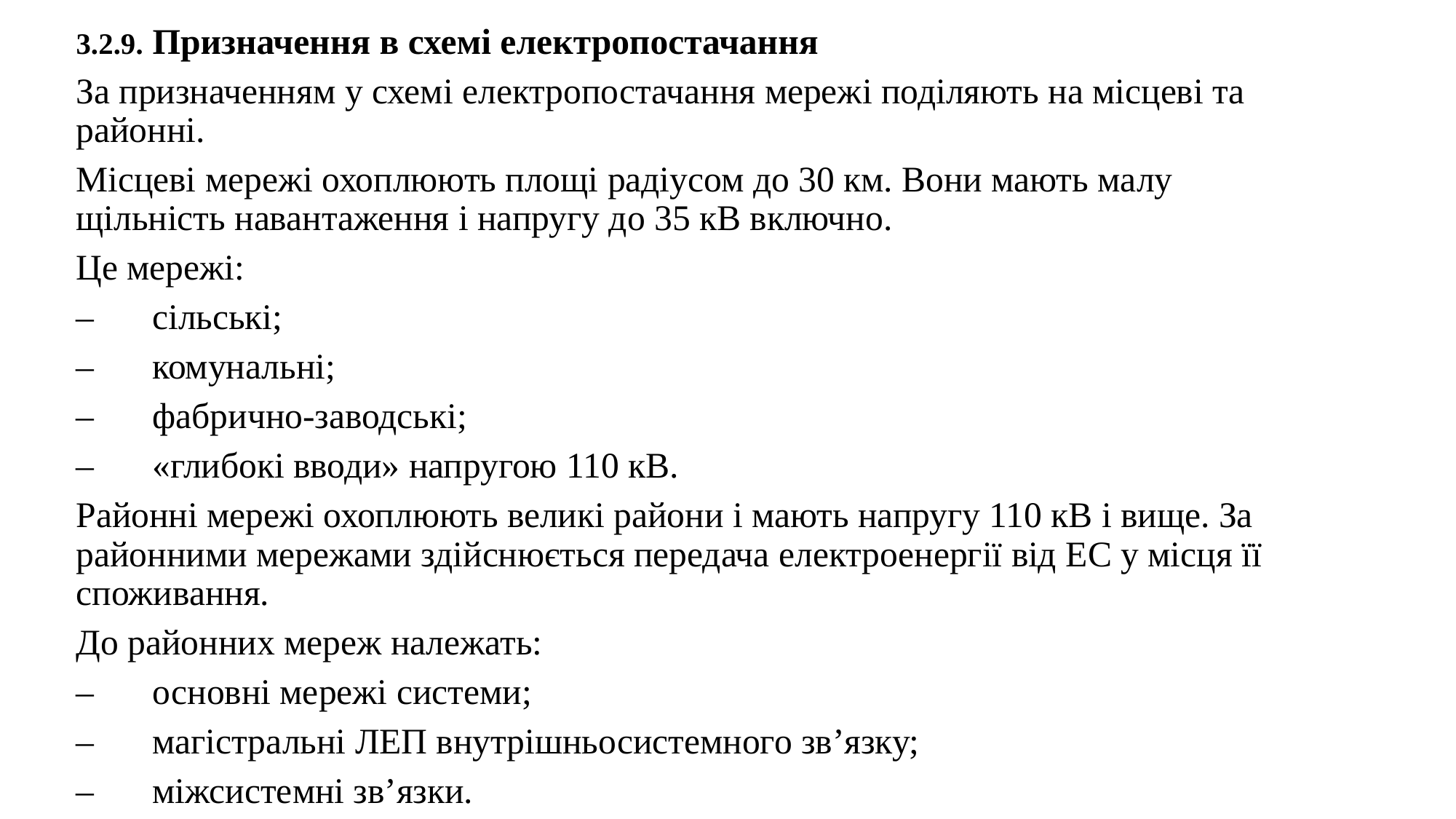

3.2.9.	Призначення в схемі електропостачання
За призначенням у схемі електропостачання мережі поділяють на місцеві та районні.
Місцеві мережі охоплюють площі радіусом до 30 км. Вони мають малу щільність навантаження і напругу до 35 кВ включно.
Це мережі:
–	сільські;
–	комунальні;
–	фабрично-заводські;
–	«глибокі вводи» напругою 110 кВ.
Районні мережі охоплюють великі райони і мають напругу 110 кВ і вище. За районними мережами здійснюється передача електроенергії від ЕС у місця її споживання.
До районних мереж належать:
–	основні мережі системи;
–	магістральні ЛЕП внутрішньосистемного зв’язку;
–	міжсистемні зв’язки.